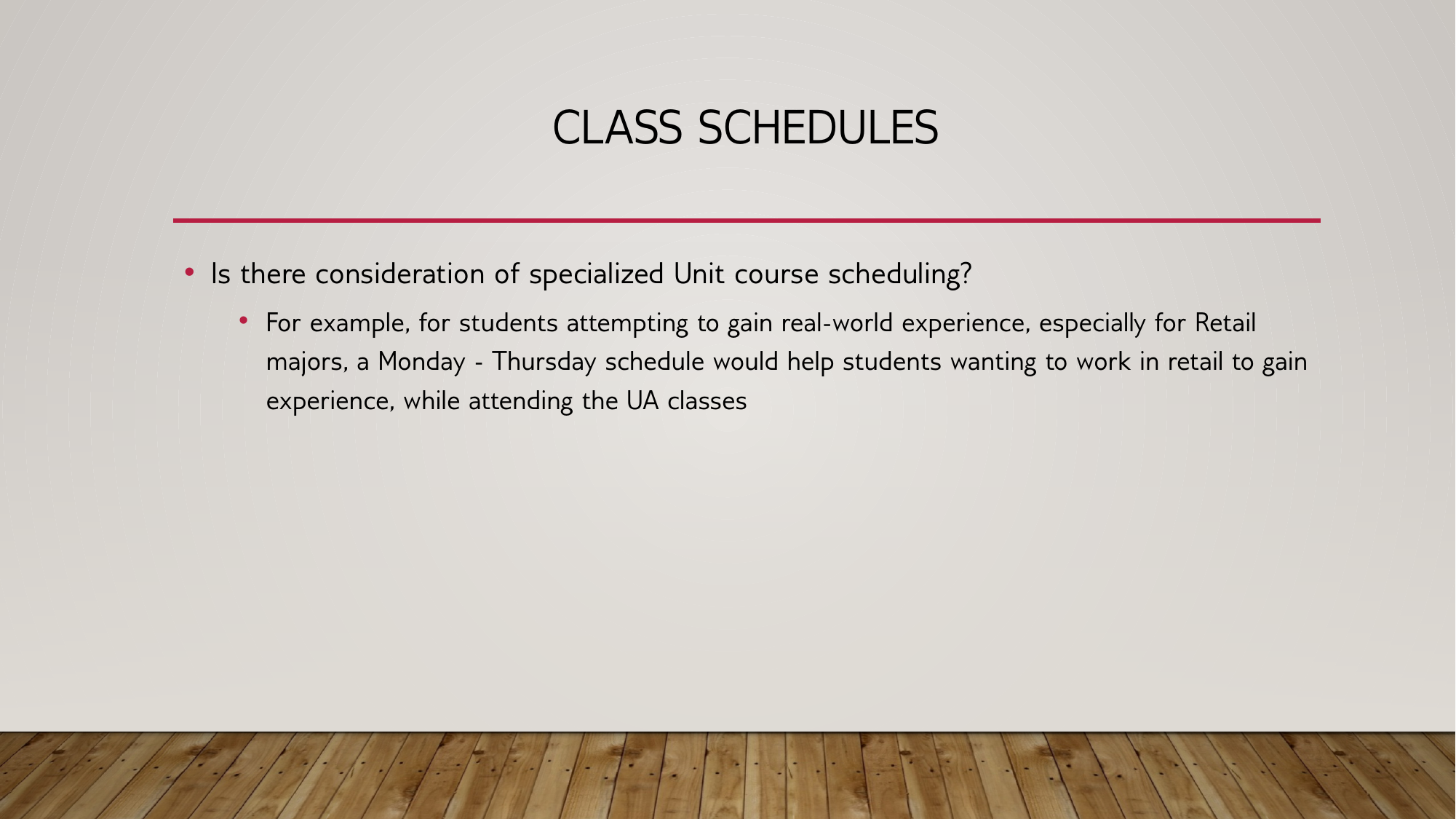

# Class Schedules
Is there consideration of specialized Unit course scheduling?
For example, for students attempting to gain real-world experience, especially for Retail majors, a Monday - Thursday schedule would help students wanting to work in retail to gain experience, while attending the UA classes